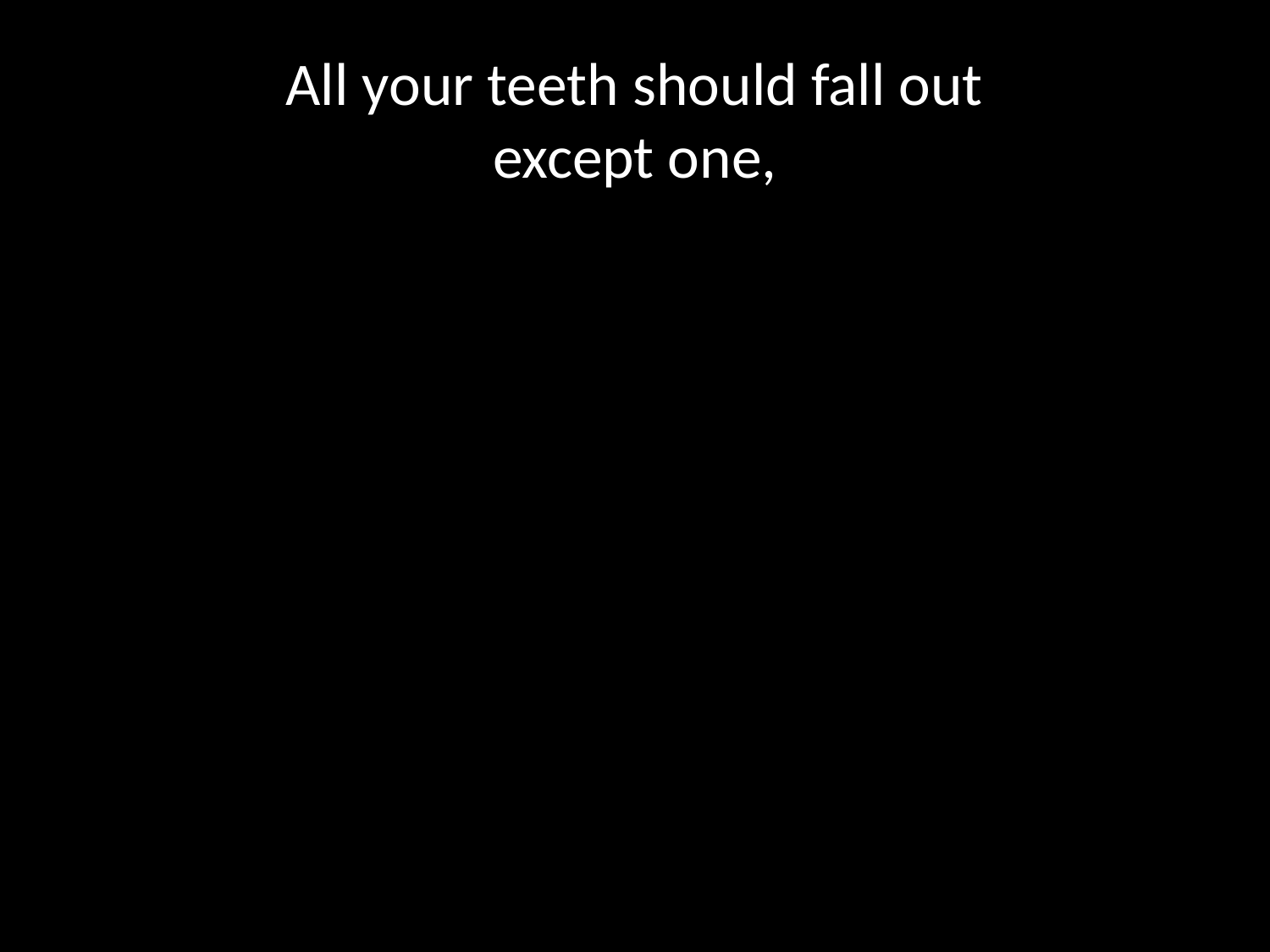

# All your teeth should fall out except one,